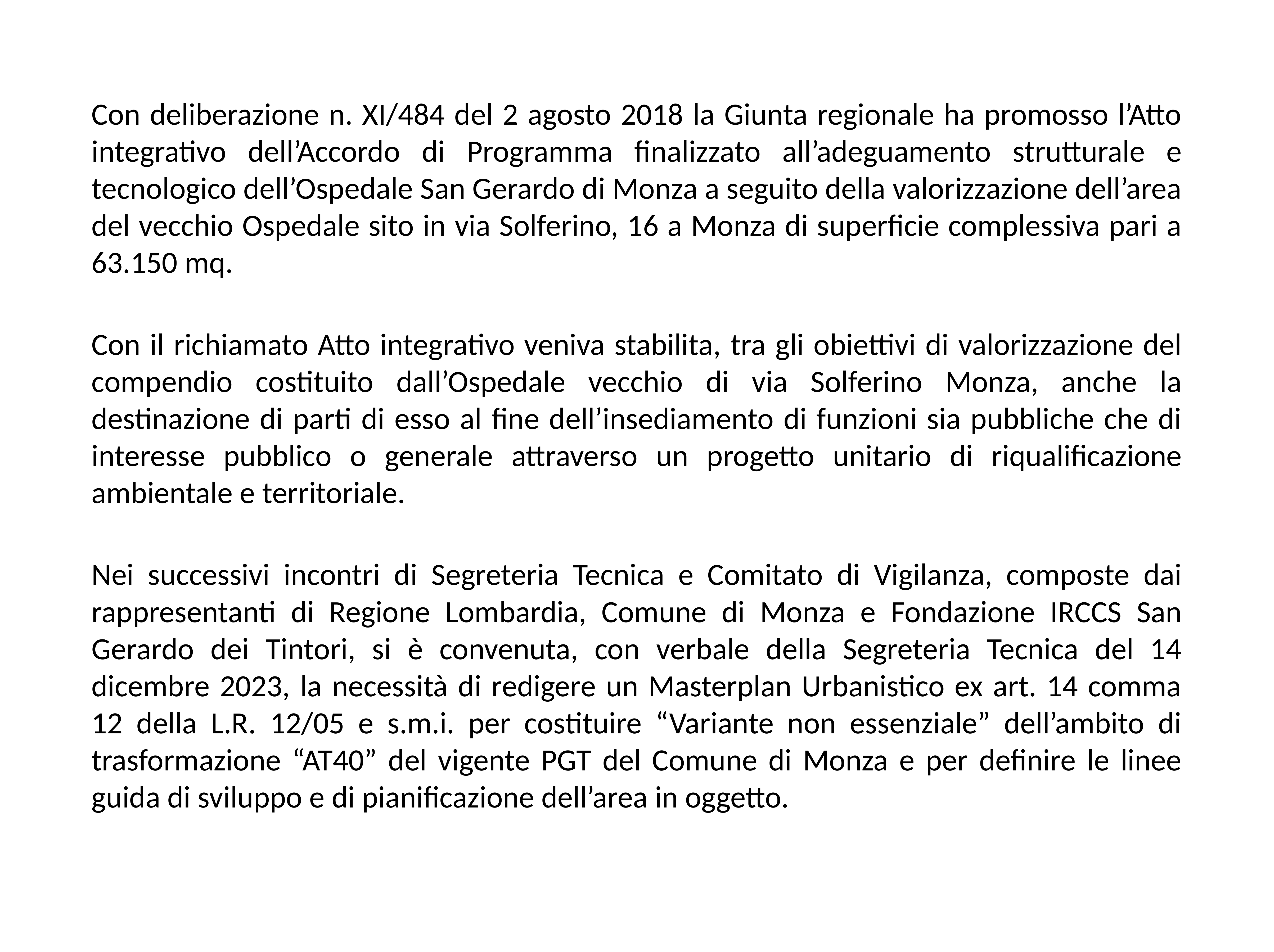

#
Con deliberazione n. XI/484 del 2 agosto 2018 la Giunta regionale ha promosso l’Atto integrativo dell’Accordo di Programma finalizzato all’adeguamento strutturale e tecnologico dell’Ospedale San Gerardo di Monza a seguito della valorizzazione dell’area del vecchio Ospedale sito in via Solferino, 16 a Monza di superficie complessiva pari a 63.150 mq.

Con il richiamato Atto integrativo veniva stabilita, tra gli obiettivi di valorizzazione del compendio costituito dall’Ospedale vecchio di via Solferino Monza, anche la destinazione di parti di esso al fine dell’insediamento di funzioni sia pubbliche che di interesse pubblico o generale attraverso un progetto unitario di riqualificazione ambientale e territoriale.

Nei successivi incontri di Segreteria Tecnica e Comitato di Vigilanza, composte dai rappresentanti di Regione Lombardia, Comune di Monza e Fondazione IRCCS San Gerardo dei Tintori, si è convenuta, con verbale della Segreteria Tecnica del 14 dicembre 2023, la necessità di redigere un Masterplan Urbanistico ex art. 14 comma 12 della L.R. 12/05 e s.m.i. per costituire “Variante non essenziale” dell’ambito di trasformazione “AT40” del vigente PGT del Comune di Monza e per definire le linee guida di sviluppo e di pianificazione dell’area in oggetto.